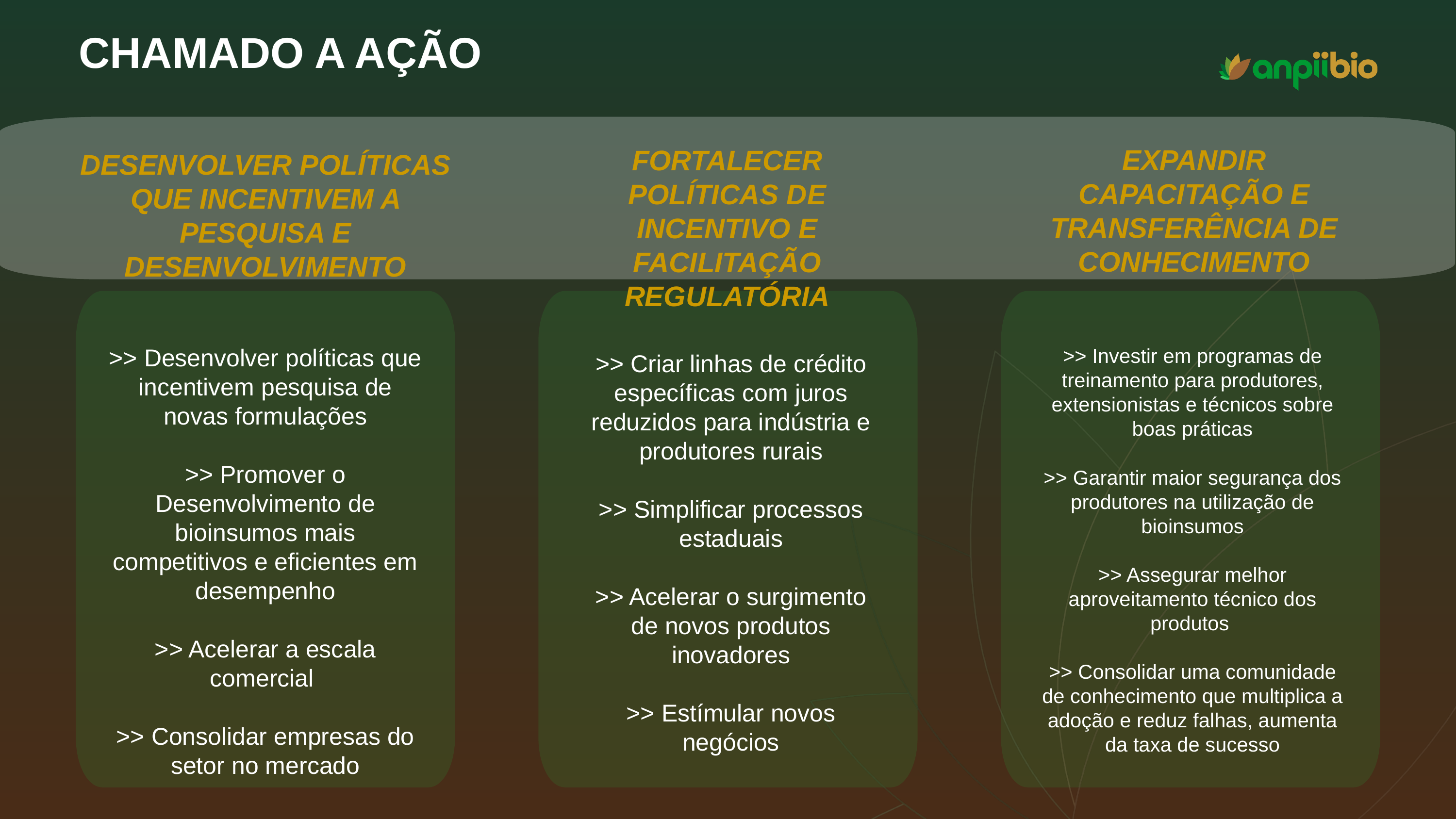

CHAMADO A AÇÃO

EXPANDIR CAPACITAÇÃO E TRANSFERÊNCIA DE CONHECIMENTO
FORTALECER POLÍTICAS DE INCENTIVO E FACILITAÇÃO REGULATÓRIA
DESENVOLVER POLÍTICAS QUE INCENTIVEM A PESQUISA E DESENVOLVIMENTO

>> Desenvolver políticas que incentivem pesquisa de novas formulações

>> Promover o Desenvolvimento de bioinsumos mais competitivos e eficientes em desempenho

>> Acelerar a escala comercial

>> Consolidar empresas do setor no mercado
>> Investir em programas de treinamento para produtores, extensionistas e técnicos sobre boas práticas

>> Garantir maior segurança dos produtores na utilização de bioinsumos

>> Assegurar melhor aproveitamento técnico dos produtos

>> Consolidar uma comunidade de conhecimento que multiplica a adoção e reduz falhas, aumenta da taxa de sucesso
>> Criar linhas de crédito específicas com juros reduzidos para indústria e produtores rurais

>> Simplificar processos estaduais

>> Acelerar o surgimento de novos produtos inovadores

>> Estímular novos negócios